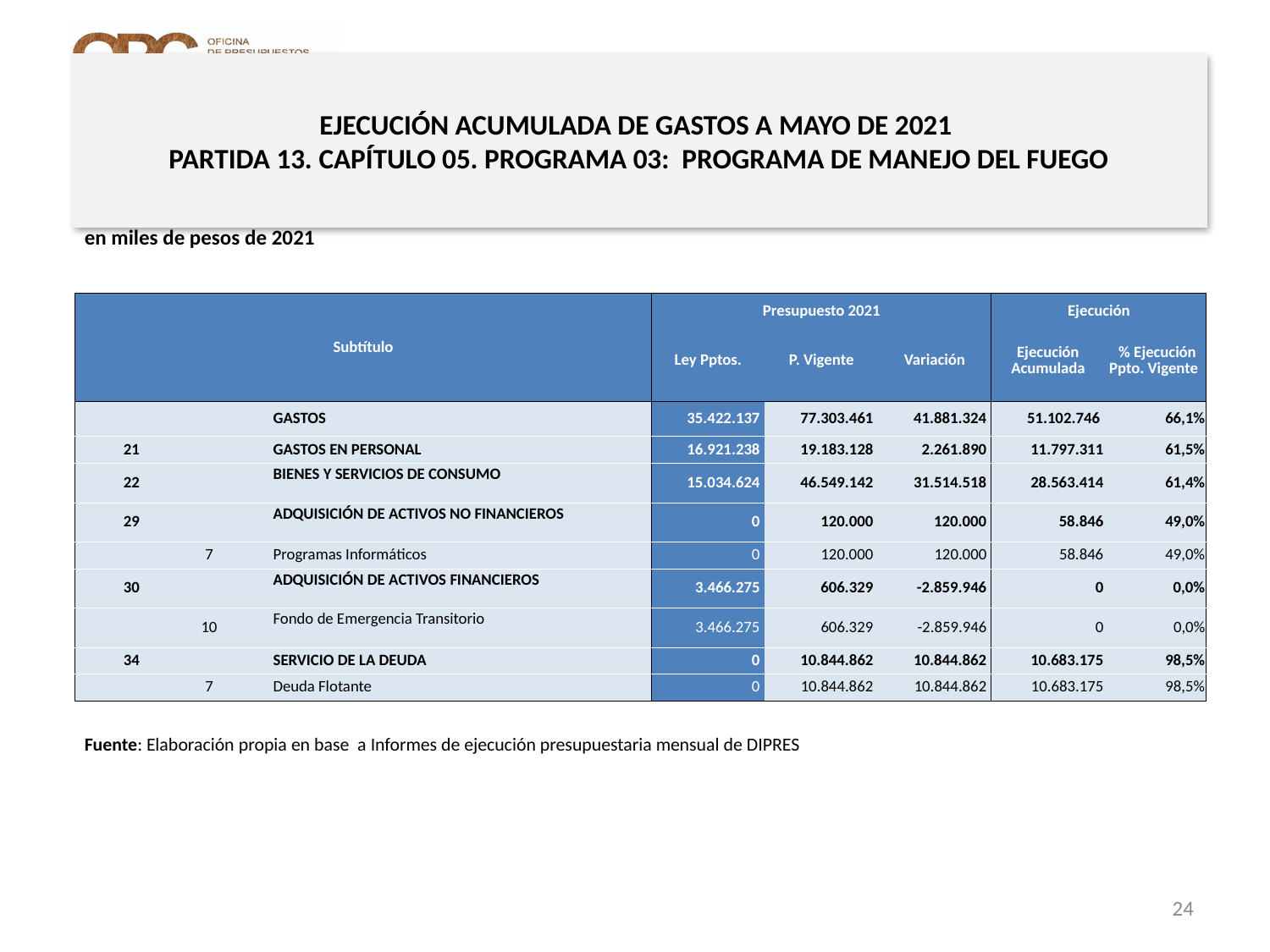

# EJECUCIÓN ACUMULADA DE GASTOS A MAYO DE 2021 PARTIDA 13. CAPÍTULO 05. PROGRAMA 03:  PROGRAMA DE MANEJO DEL FUEGO
en miles de pesos de 2021
| Subtítulo |  |  |  | Presupuesto 2021 |  |  | Ejecución |  |
| --- | --- | --- | --- | --- | --- | --- | --- | --- |
|  |  |  |  | Ley Pptos. | P. Vigente | Variación | Ejecución Acumulada | % Ejecución Ppto. Vigente |
|  |  |  | GASTOS | 35.422.137 | 77.303.461 | 41.881.324 | 51.102.746 | 66,1% |
| 21 |  |  | GASTOS EN PERSONAL | 16.921.238 | 19.183.128 | 2.261.890 | 11.797.311 | 61,5% |
| 22 |  |  | BIENES Y SERVICIOS DE CONSUMO | 15.034.624 | 46.549.142 | 31.514.518 | 28.563.414 | 61,4% |
| 29 |  |  | ADQUISICIÓN DE ACTIVOS NO FINANCIEROS | 0 | 120.000 | 120.000 | 58.846 | 49,0% |
|  | 7 |  | Programas Informáticos | 0 | 120.000 | 120.000 | 58.846 | 49,0% |
| 30 |  |  | ADQUISICIÓN DE ACTIVOS FINANCIEROS | 3.466.275 | 606.329 | -2.859.946 | 0 | 0,0% |
|  | 10 |  | Fondo de Emergencia Transitorio | 3.466.275 | 606.329 | -2.859.946 | 0 | 0,0% |
| 34 |  |  | SERVICIO DE LA DEUDA | 0 | 10.844.862 | 10.844.862 | 10.683.175 | 98,5% |
|  | 7 |  | Deuda Flotante | 0 | 10.844.862 | 10.844.862 | 10.683.175 | 98,5% |
Fuente: Elaboración propia en base  a Informes de ejecución presupuestaria mensual de DIPRES
24